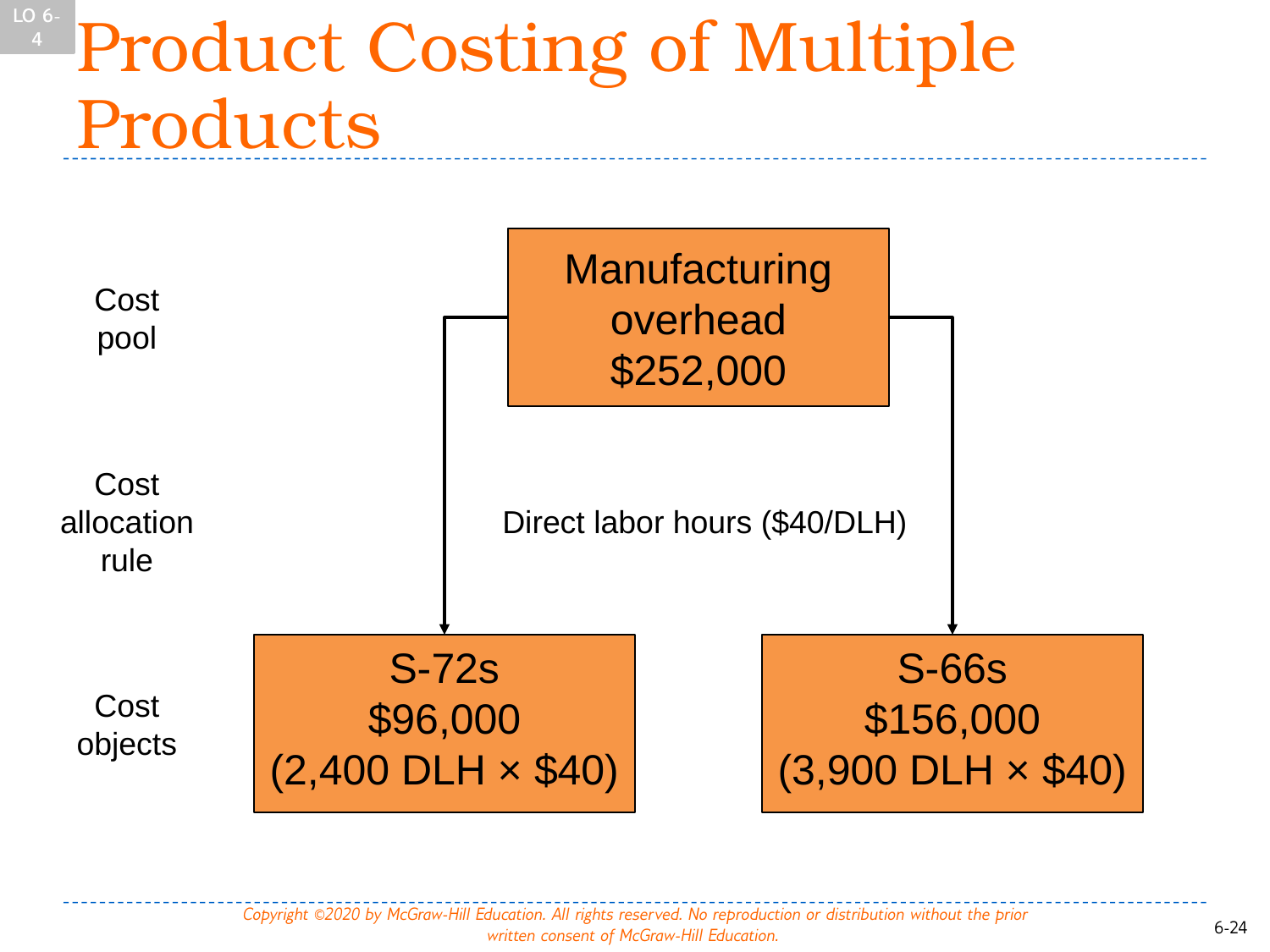

LO 6-4
# Product Costing of Multiple Products
Cost
pool
Manufacturing
overhead
$252,000
Direct labor hours ($40/DLH)
Cost
allocation
rule
Cost
objects
S-72s
$96,000
(2,400 DLH × $40)
S-66s
$156,000
(3,900 DLH × $40)